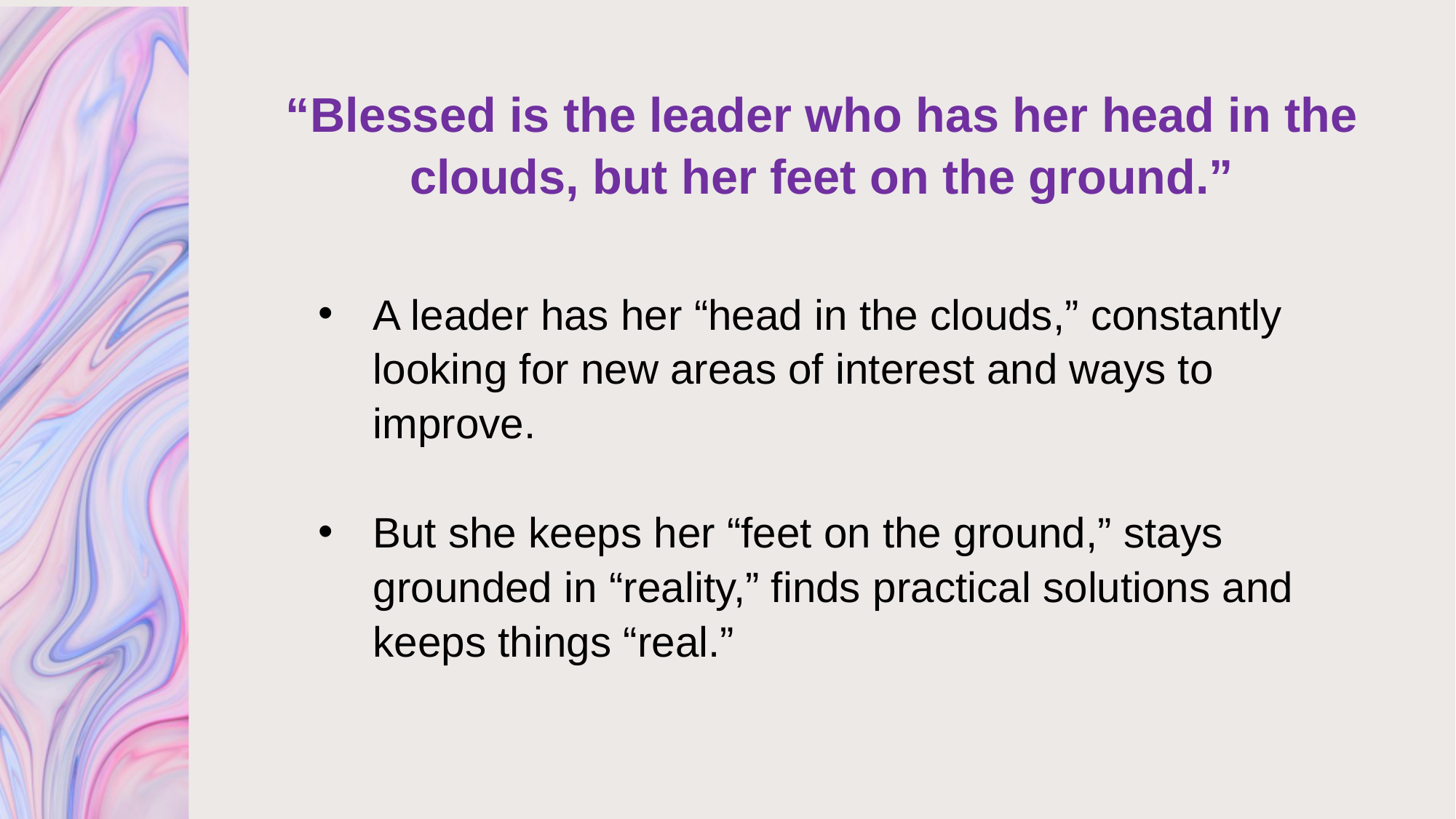

“Blessed is the leader who has her head in the clouds, but her feet on the ground.”
A leader has her “head in the clouds,” constantly looking for new areas of interest and ways to improve.

But she keeps her “feet on the ground,” stays grounded in “reality,” finds practical solutions and keeps things “real.”